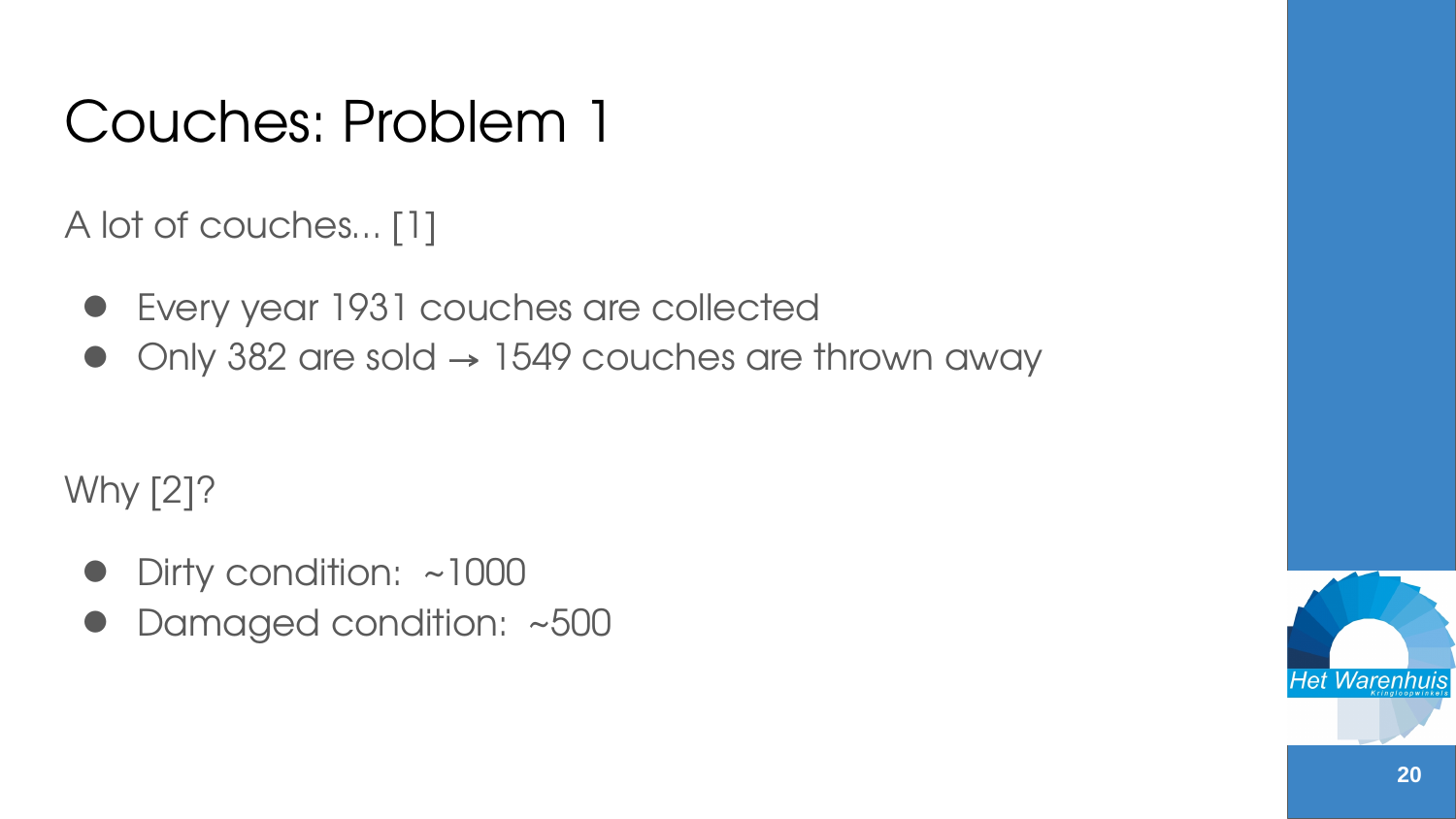

# Couches: Problem 1
A lot of couches… [1]
Every year 1931 couches are collected
Only 382 are sold → 1549 couches are thrown away
Why [2]?
Dirty condition:  ~1000
Damaged condition:  ~500
20